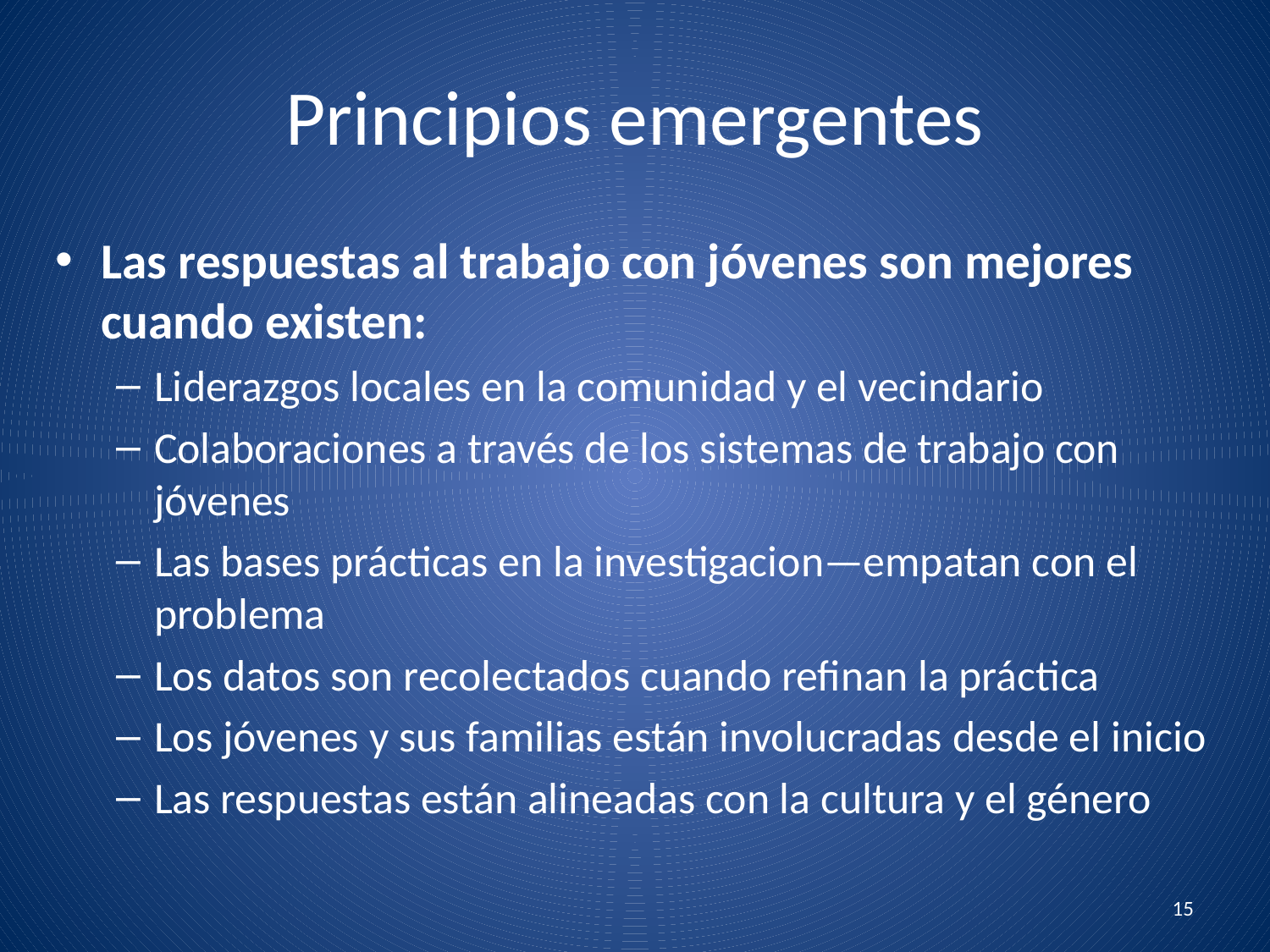

# Principios emergentes
Las respuestas al trabajo con jóvenes son mejores cuando existen:
Liderazgos locales en la comunidad y el vecindario
Colaboraciones a través de los sistemas de trabajo con jóvenes
Las bases prácticas en la investigacion—empatan con el problema
Los datos son recolectados cuando refinan la práctica
Los jóvenes y sus familias están involucradas desde el inicio
Las respuestas están alineadas con la cultura y el género
15